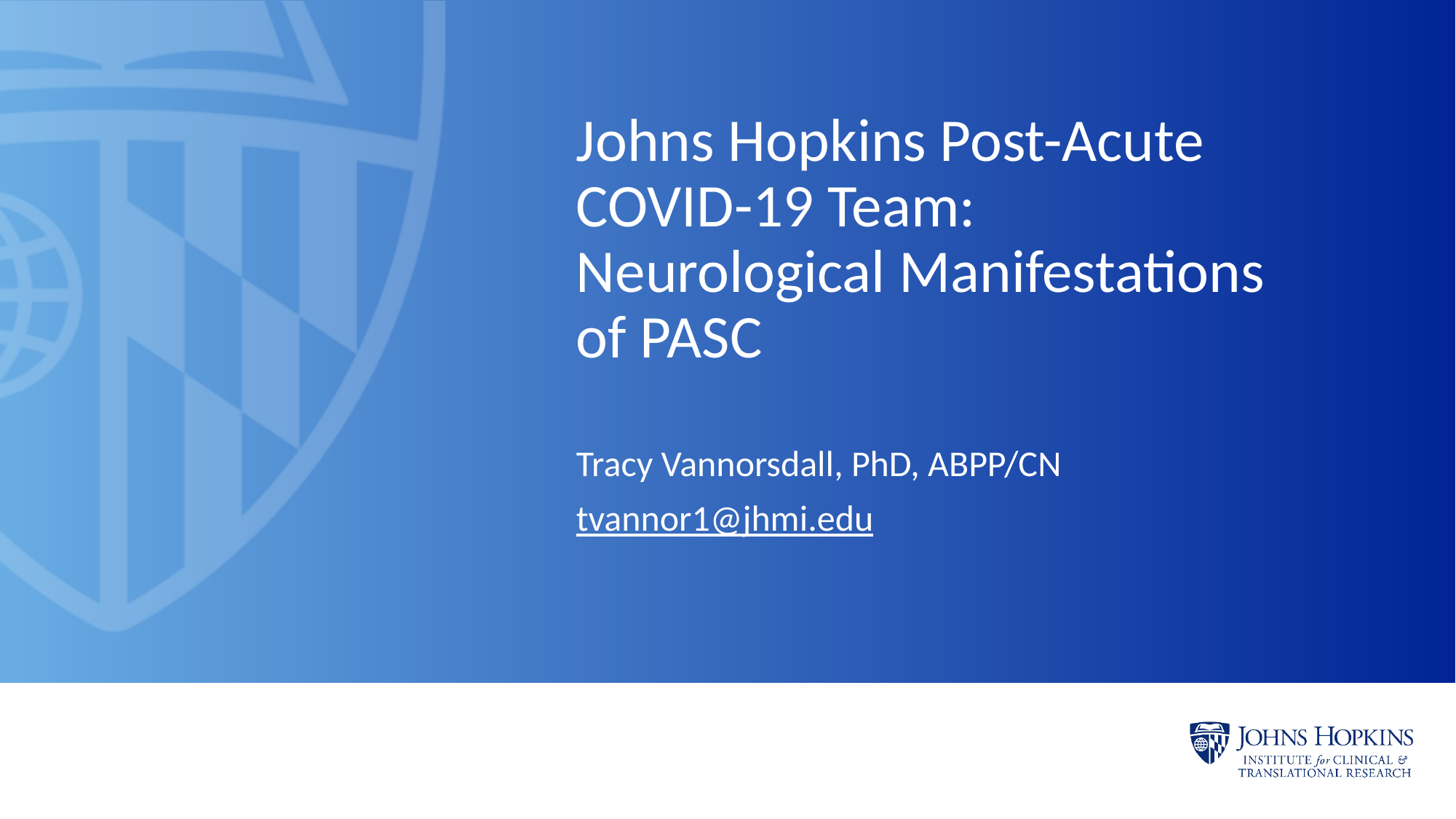

# Johns Hopkins Post-Acute COVID-19 Team: Neurological Manifestations of PASC
Tracy Vannorsdall, PhD, ABPP/CN
tvannor1@jhmi.edu